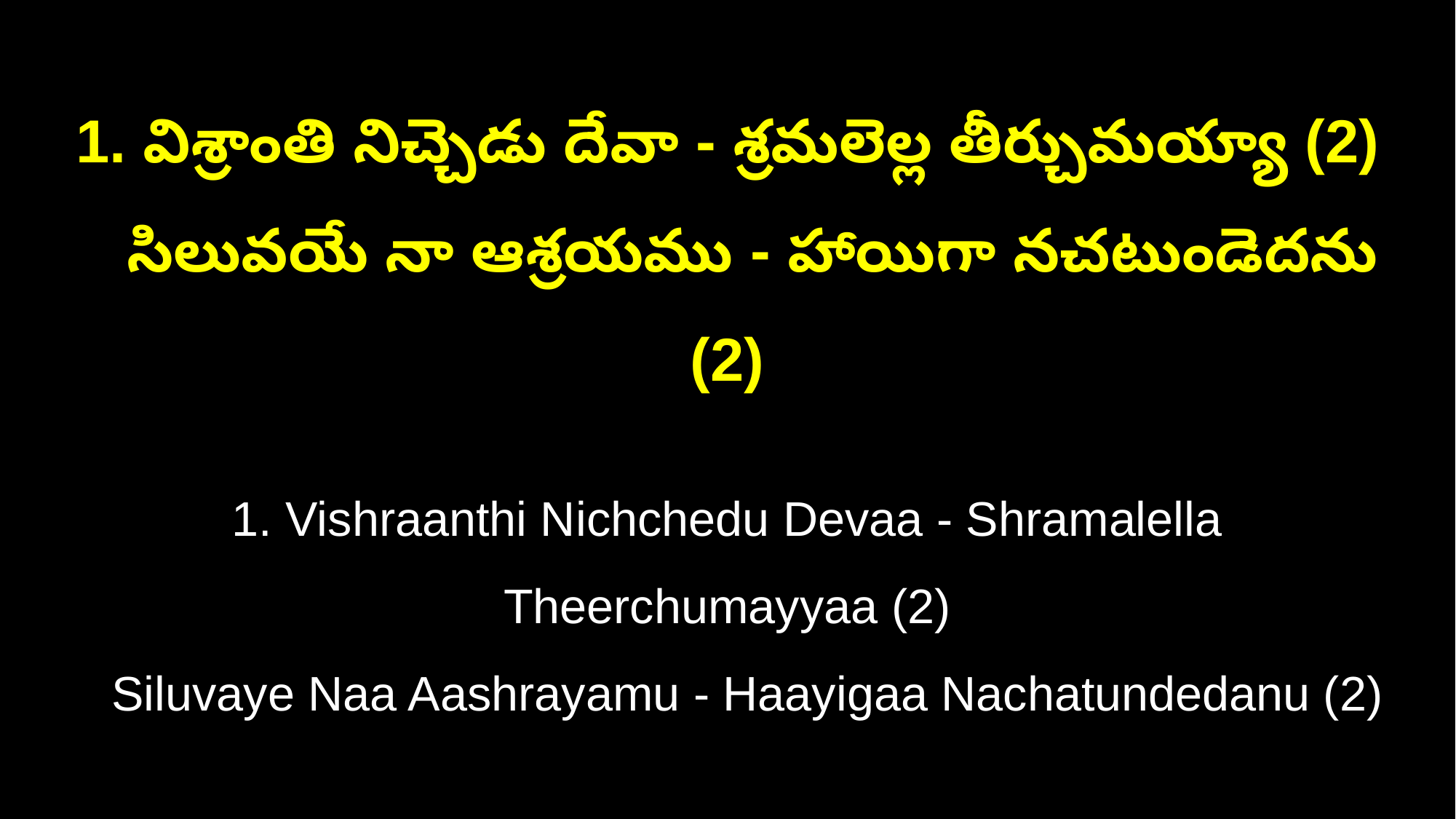

1. విశ్రాంతి నిచ్చెడు దేవా - శ్రమలెల్ల తీర్చుమయ్యా (2)
   సిలువయే నా ఆశ్రయము - హాయిగా నచటుండెదను (2)
1. Vishraanthi Nichchedu Devaa - Shramalella Theerchumayyaa (2)
   Siluvaye Naa Aashrayamu - Haayigaa Nachatundedanu (2)